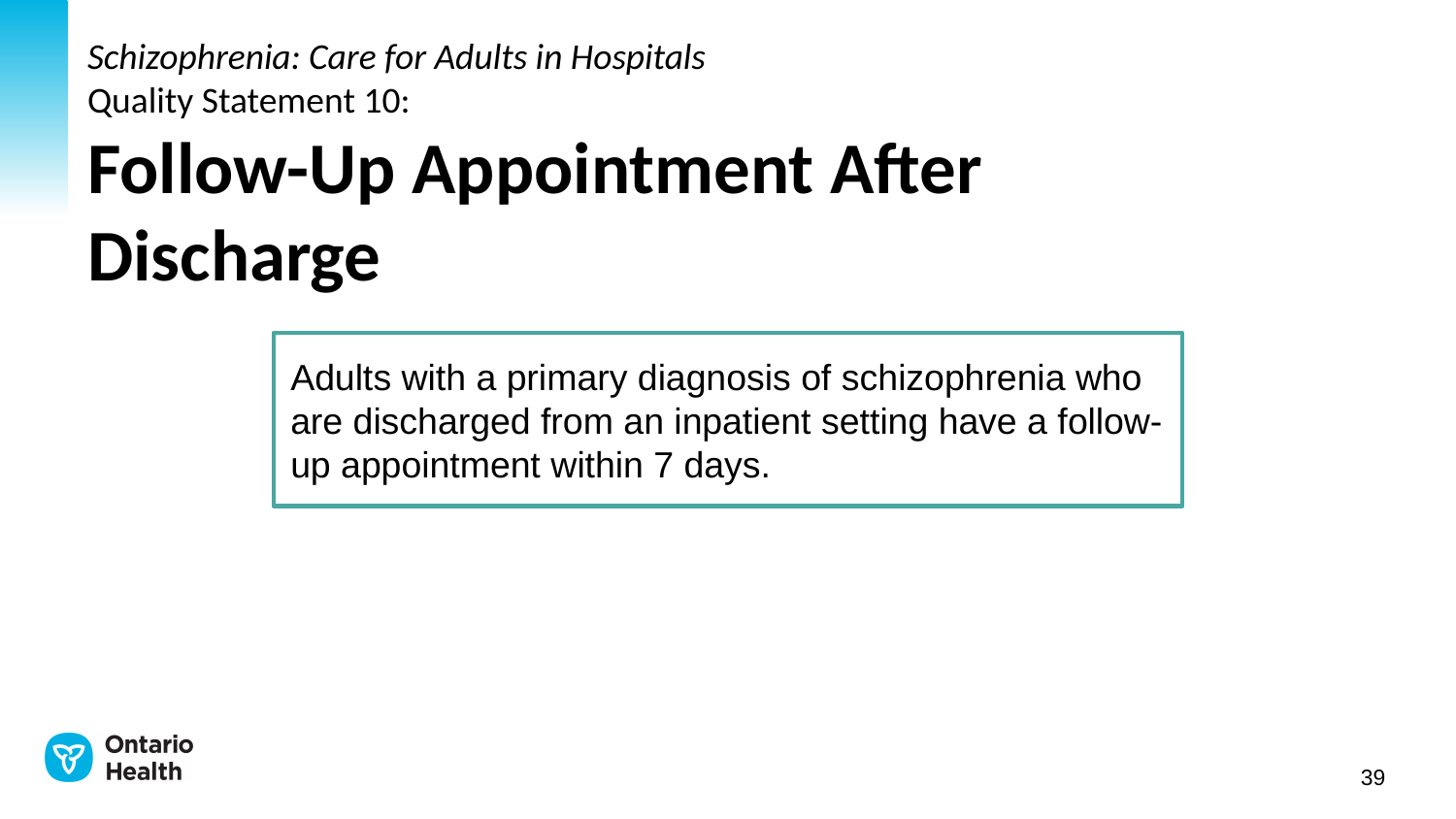

# Schizophrenia: Care for Adults in Hospitals Quality Statement 10: Follow-Up Appointment After Discharge
Adults with a primary diagnosis of schizophrenia who are discharged from an inpatient setting have a follow-up appointment within 7 days.